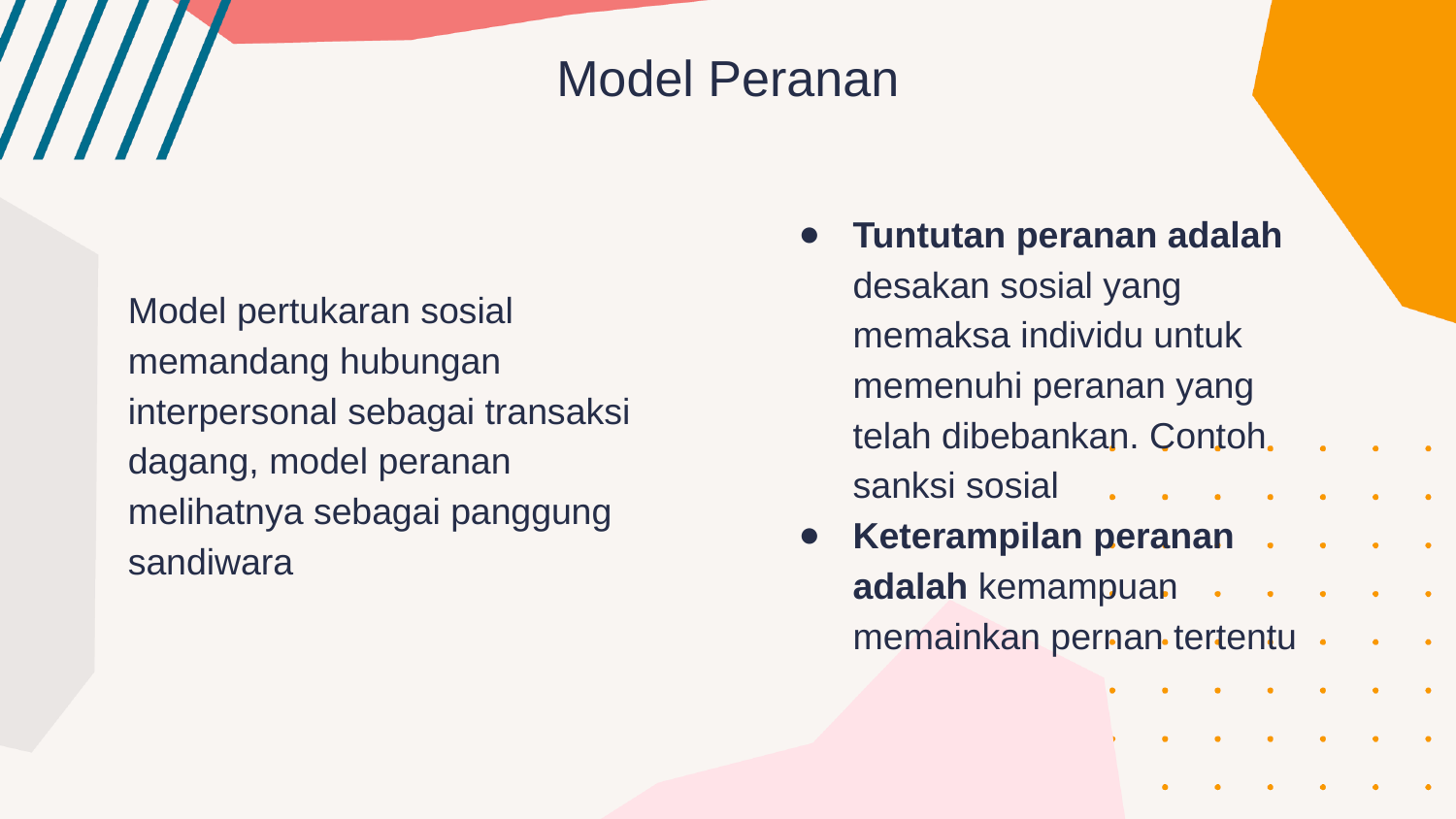

# Model Peranan

Model pertukaran sosial memandang hubungan interpersonal sebagai transaksi dagang, model peranan melihatnya sebagai panggung sandiwara
Tuntutan peranan adalah desakan sosial yang memaksa individu untuk memenuhi peranan yang telah dibebankan. Contoh sanksi sosial
Keterampilan peranan adalah kemampuan memainkan pernan tertentu